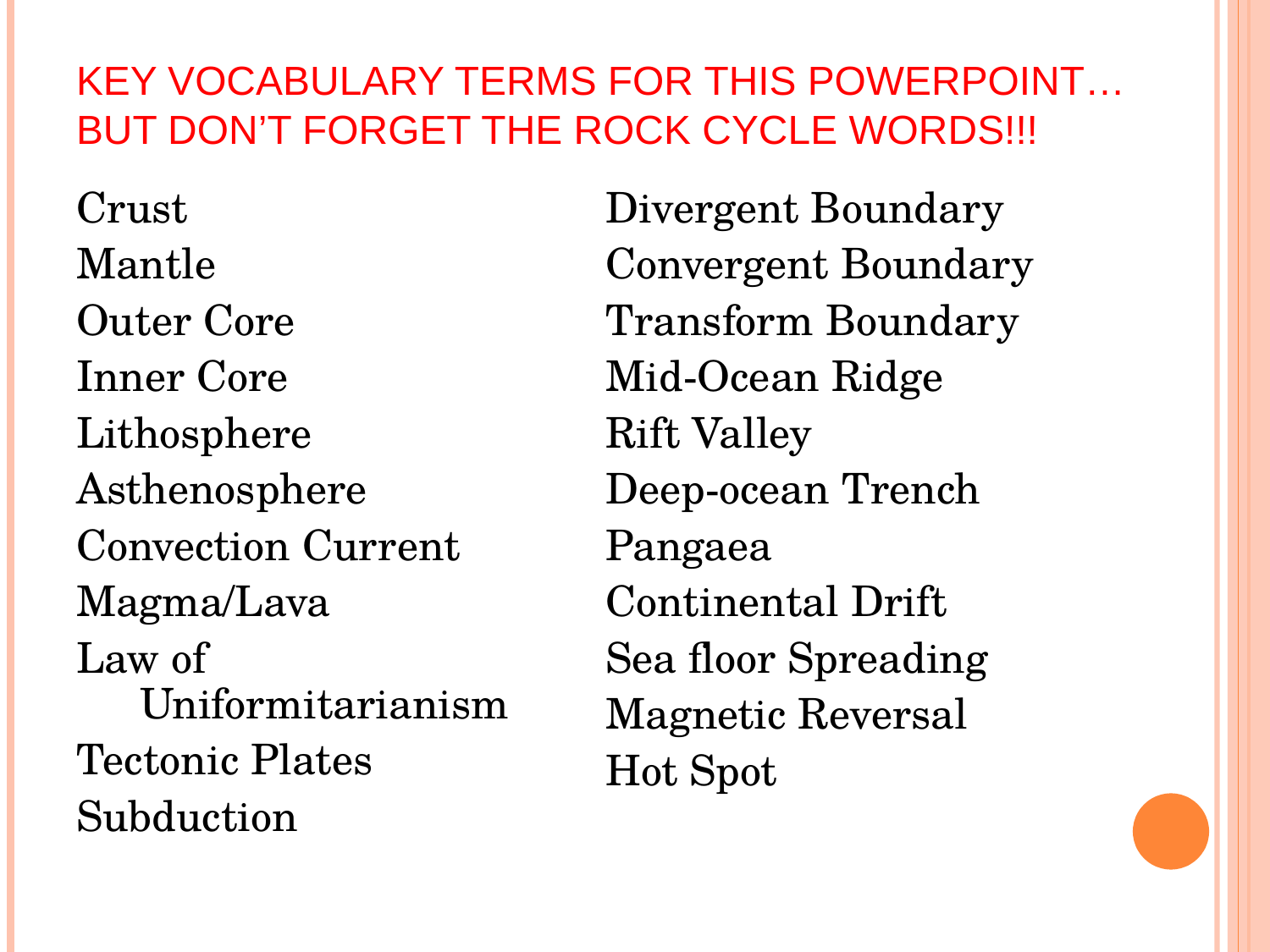

# KEY VOCABULARY TERMS FOR THIS POWERPOINT…BUT DON’T FORGET THE ROCK CYCLE WORDS!!!
Crust
Mantle
Outer Core
Inner Core
Lithosphere
Asthenosphere
Convection Current
Magma/Lava
Law of Uniformitarianism
Tectonic Plates
Subduction
Divergent Boundary
Convergent Boundary
Transform Boundary
Mid-Ocean Ridge
Rift Valley
Deep-ocean Trench
Pangaea
Continental Drift
Sea floor Spreading
Magnetic Reversal
Hot Spot